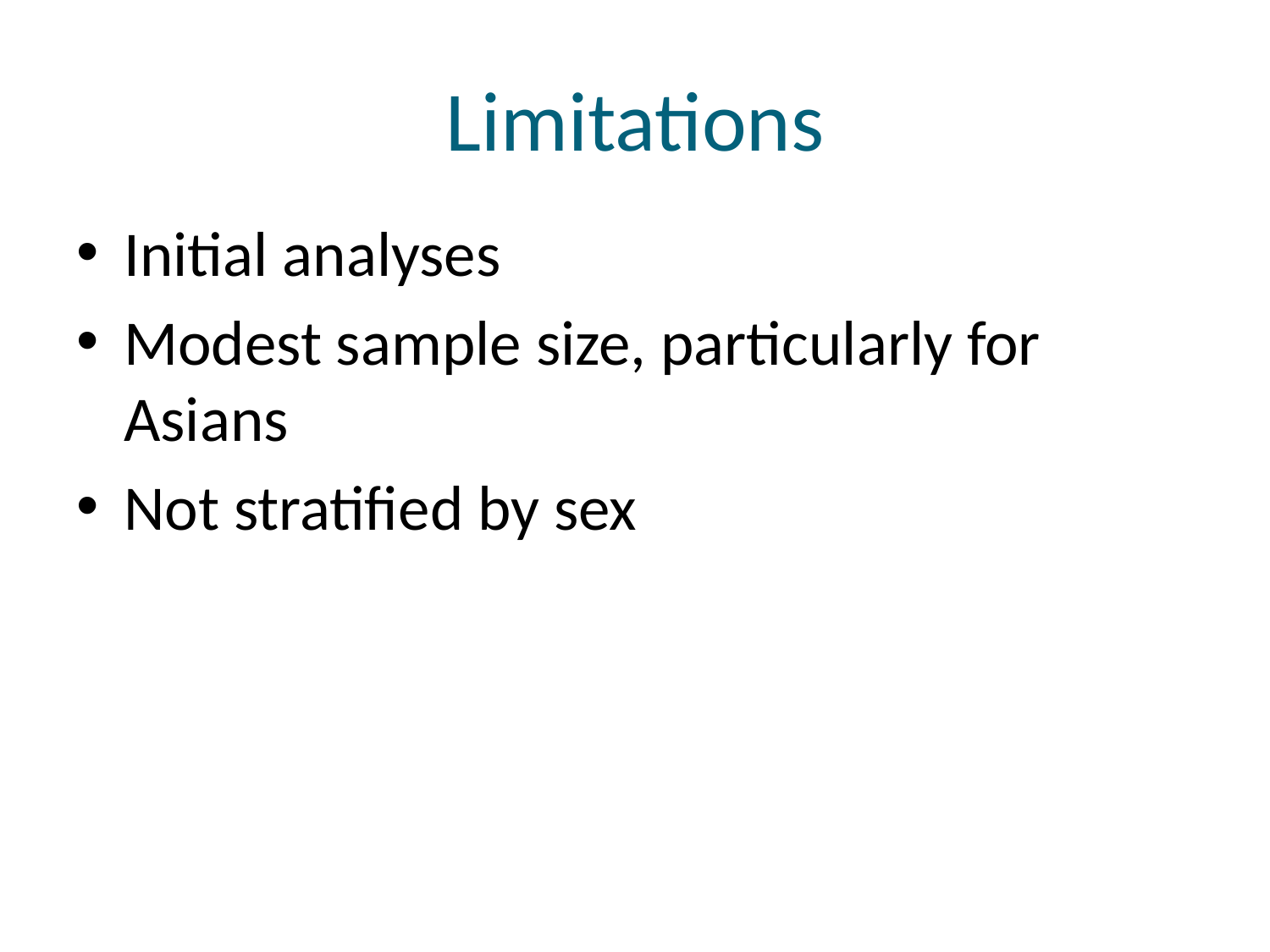

# Limitations
Initial analyses
Modest sample size, particularly for Asians
Not stratified by sex